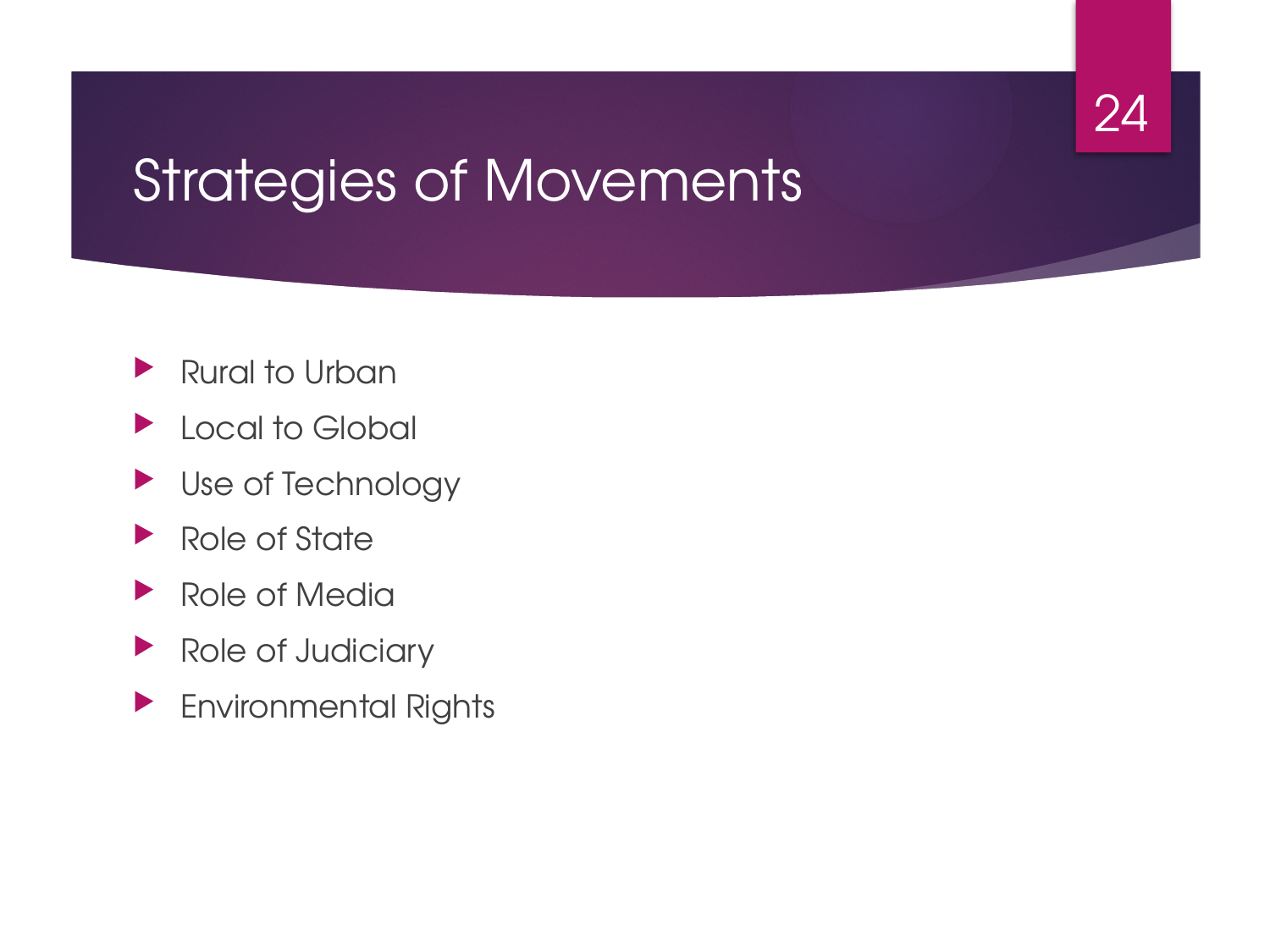

24
# Strategies of Movements
Rural to Urban
Local to Global
Use of Technology
Role of State
Role of Media
Role of Judiciary
Environmental Rights